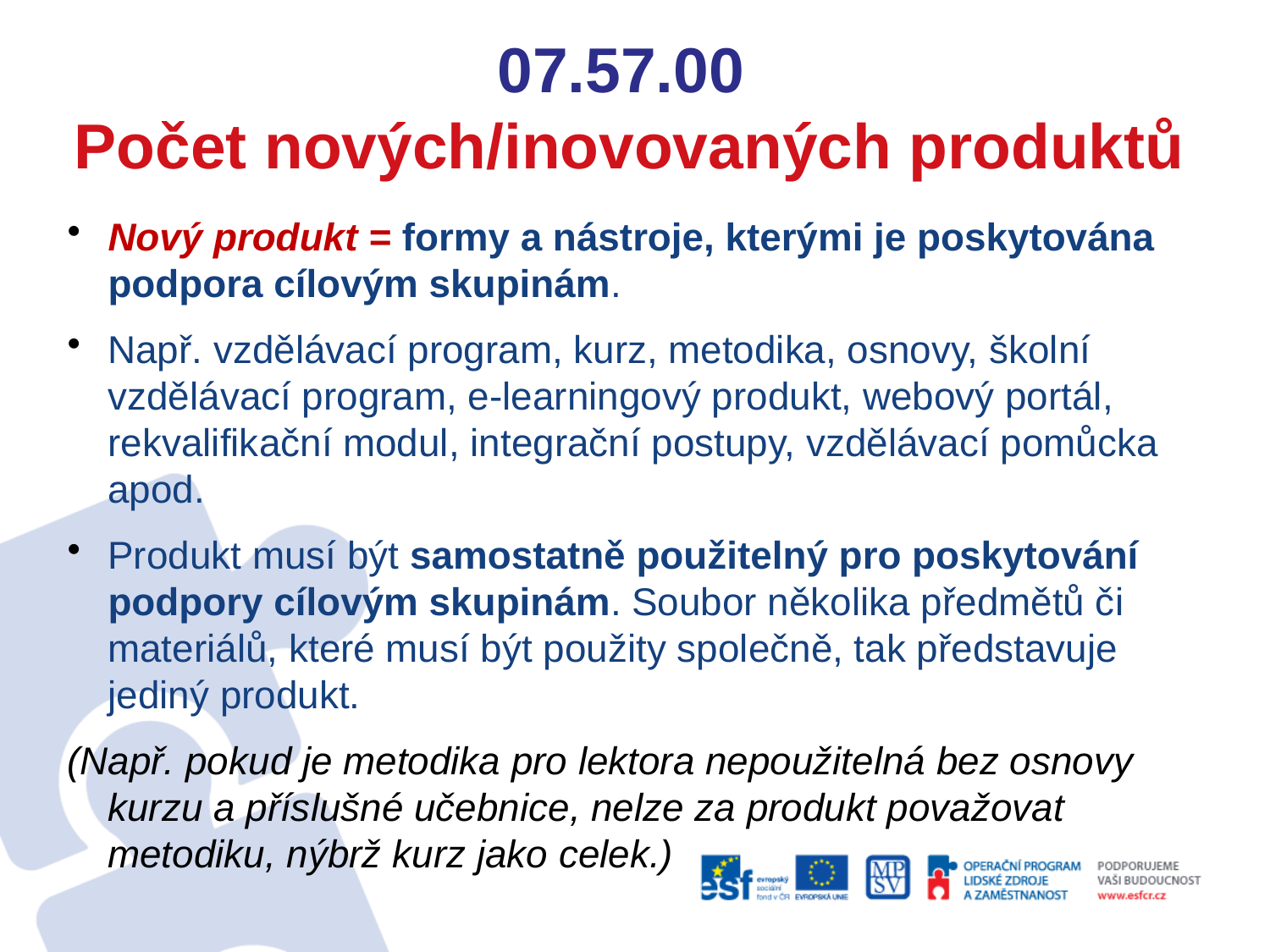

# 07.57.00 Počet nových/inovovaných produktů
Nový produkt = formy a nástroje, kterými je poskytována podpora cílovým skupinám.
Např. vzdělávací program, kurz, metodika, osnovy, školní vzdělávací program, e-learningový produkt, webový portál, rekvalifikační modul, integrační postupy, vzdělávací pomůcka apod.
Produkt musí být samostatně použitelný pro poskytování podpory cílovým skupinám. Soubor několika předmětů či materiálů, které musí být použity společně, tak představuje jediný produkt.
(Např. pokud je metodika pro lektora nepoužitelná bez osnovy kurzu a příslušné učebnice, nelze za produkt považovat metodiku, nýbrž kurz jako celek.)